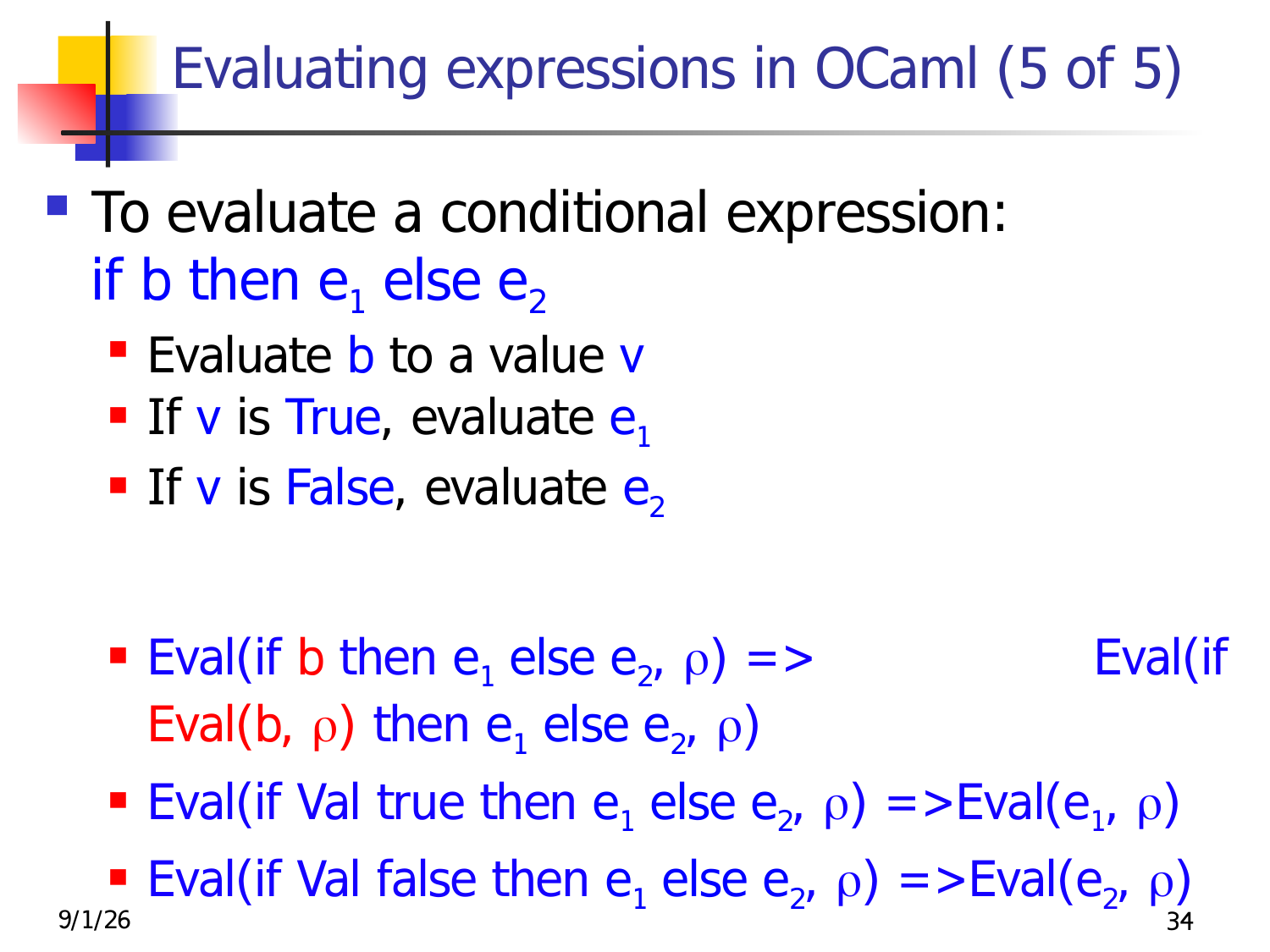

# Evaluating expressions in OCaml (5 of 5)
To evaluate a conditional expression:           if b then e1 else e2
Evaluate b to a value v
If v is True, evaluate e1
If v is False, evaluate e2

Eval(if b then e1 else e2, ρ) =>                  Eval(if Eval(b, ρ) then e1 else e2, ρ)
Eval(if Val true then e1 else e2, ρ) =>Eval(e1, ρ)
Eval(if Val false then e1 else e2, ρ) =>Eval(e2, ρ)

9/1/26
34